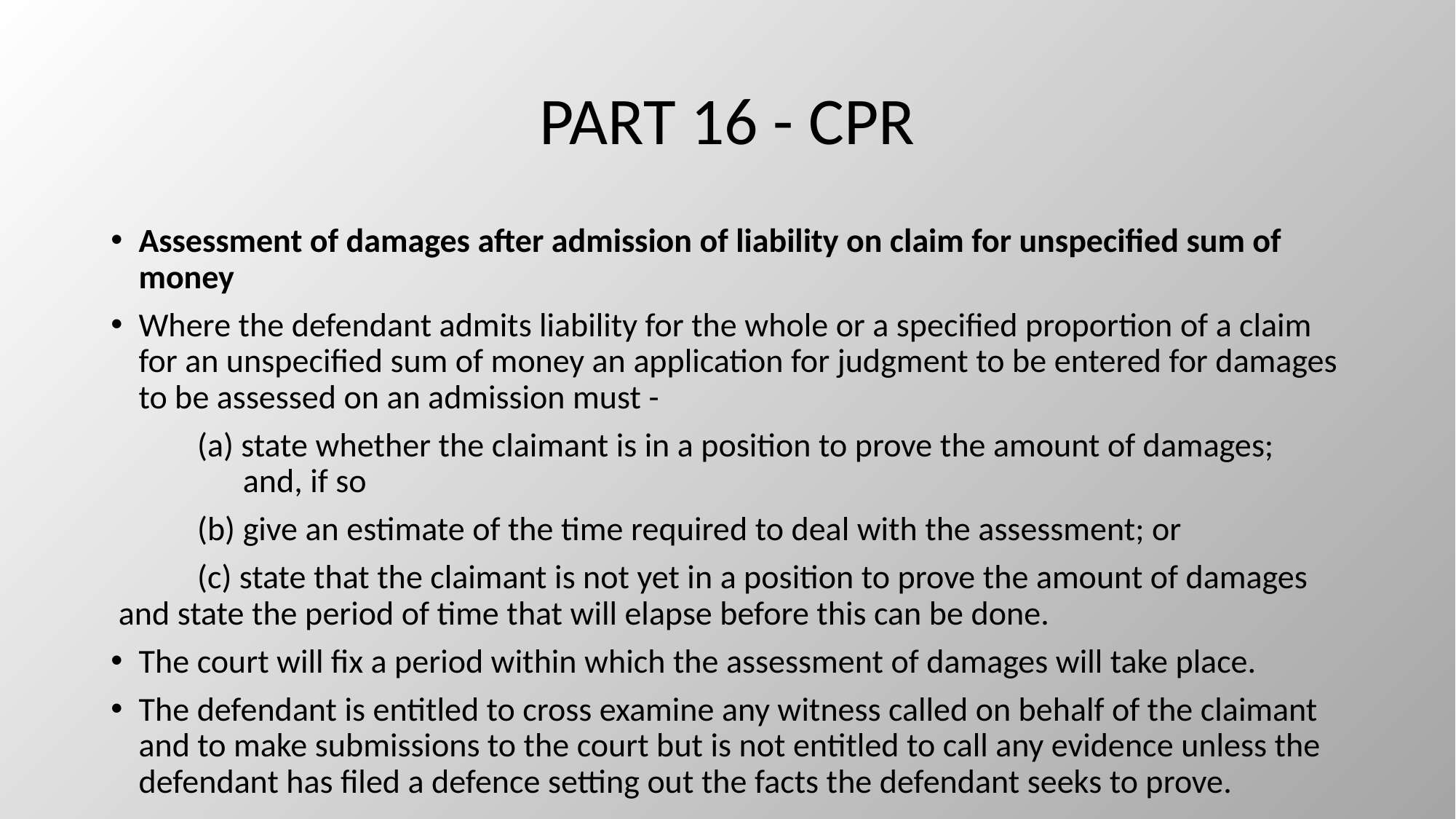

# PART 16 - CPR
Assessment of damages after admission of liability on claim for unspecified sum of money
Where the defendant admits liability for the whole or a specified proportion of a claim for an unspecified sum of money an application for judgment to be entered for damages to be assessed on an admission must -
	(a) state whether the claimant is in a position to prove the amount of damages; 	  	      and, if so
	(b) give an estimate of the time required to deal with the assessment; or
	(c) state that the claimant is not yet in a position to prove the amount of damages 	     and state the period of time that will elapse before this can be done.
The court will fix a period within which the assessment of damages will take place.
The defendant is entitled to cross examine any witness called on behalf of the claimant and to make submissions to the court but is not entitled to call any evidence unless the defendant has filed a defence setting out the facts the defendant seeks to prove.